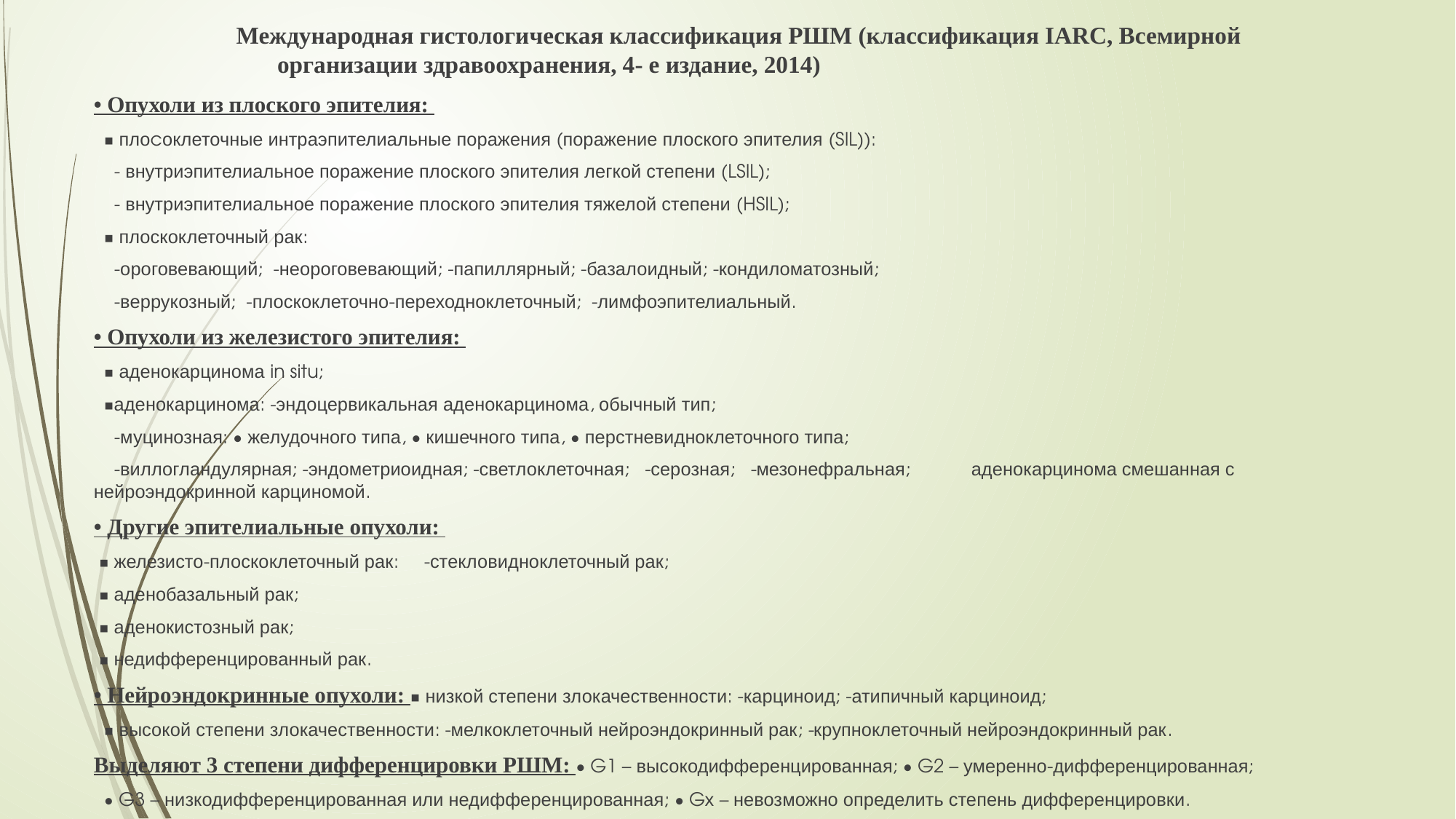

# Международная гистологическая классификация РШМ (классификация IARC, Всемирной организации здравоохранения, 4- е издание, 2014)
• Опухоли из плоского эпителия:
  ▪ плоcоклеточные интраэпителиальные поражения (поражение плоского эпителия (SIL)):
    - внутриэпителиальное поражение плоского эпителия легкой степени (LSIL);
    - внутриэпителиальное поражение плоского эпителия тяжелой степени (HSIL);
  ▪ плоскоклеточный рак:
    -ороговевающий;  -неороговевающий; -папиллярный; -базалоидный; -кондиломатозный;
    -веррукозный;  -плоскоклеточно-переходноклеточный;  -лимфоэпителиальный.
• Опухоли из железистого эпителия:
  ▪ аденокарцинома in situ;
  ▪аденокарцинома: -эндоцервикальная аденокарцинома, обычный тип;
    -муцинозная: • желудочного типа, • кишечного типа, • перстневидноклеточного типа;
    -виллогландулярная; -эндометриоидная; -светлоклеточная;   -серозная;   -мезонефральная;            аденокарцинома смешанная с                   нейроэндокринной карциномой.
• Другие эпителиальные опухоли:
 ▪ железисто-плоскоклеточный рак:     -стекловидноклеточный рак;
 ▪ аденобазальный рак;
 ▪ аденокистозный рак;
 ▪ недифференцированный рак.
• Нейроэндокринные опухоли: ▪ низкой степени злокачественности: -карциноид; -атипичный карциноид;
  ▪ высокой степени злокачественности: -мелкоклеточный нейроэндокринный рак; -крупноклеточный нейроэндокринный рак.
Выделяют 3 степени дифференцировки РШМ: • G1 – высокодифференцированная; • G2 – умеренно-дифференцированная;
  • G3 – низкодифференцированная или недифференцированная; • Gх – невозможно определить степень дифференцировки.